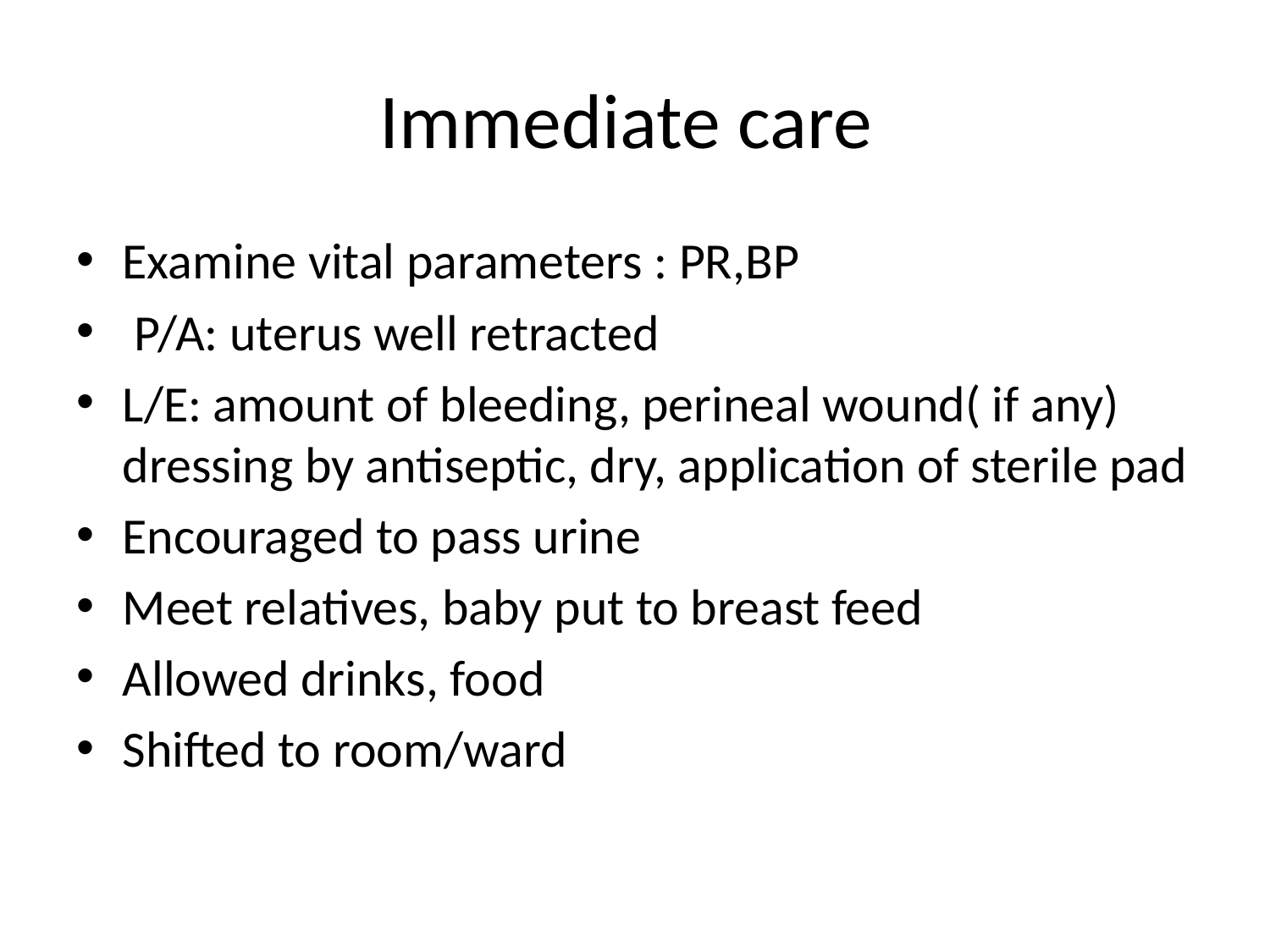

# Immediate care
Examine vital parameters : PR,BP
 P/A: uterus well retracted
L/E: amount of bleeding, perineal wound( if any) dressing by antiseptic, dry, application of sterile pad
Encouraged to pass urine
Meet relatives, baby put to breast feed
Allowed drinks, food
Shifted to room/ward